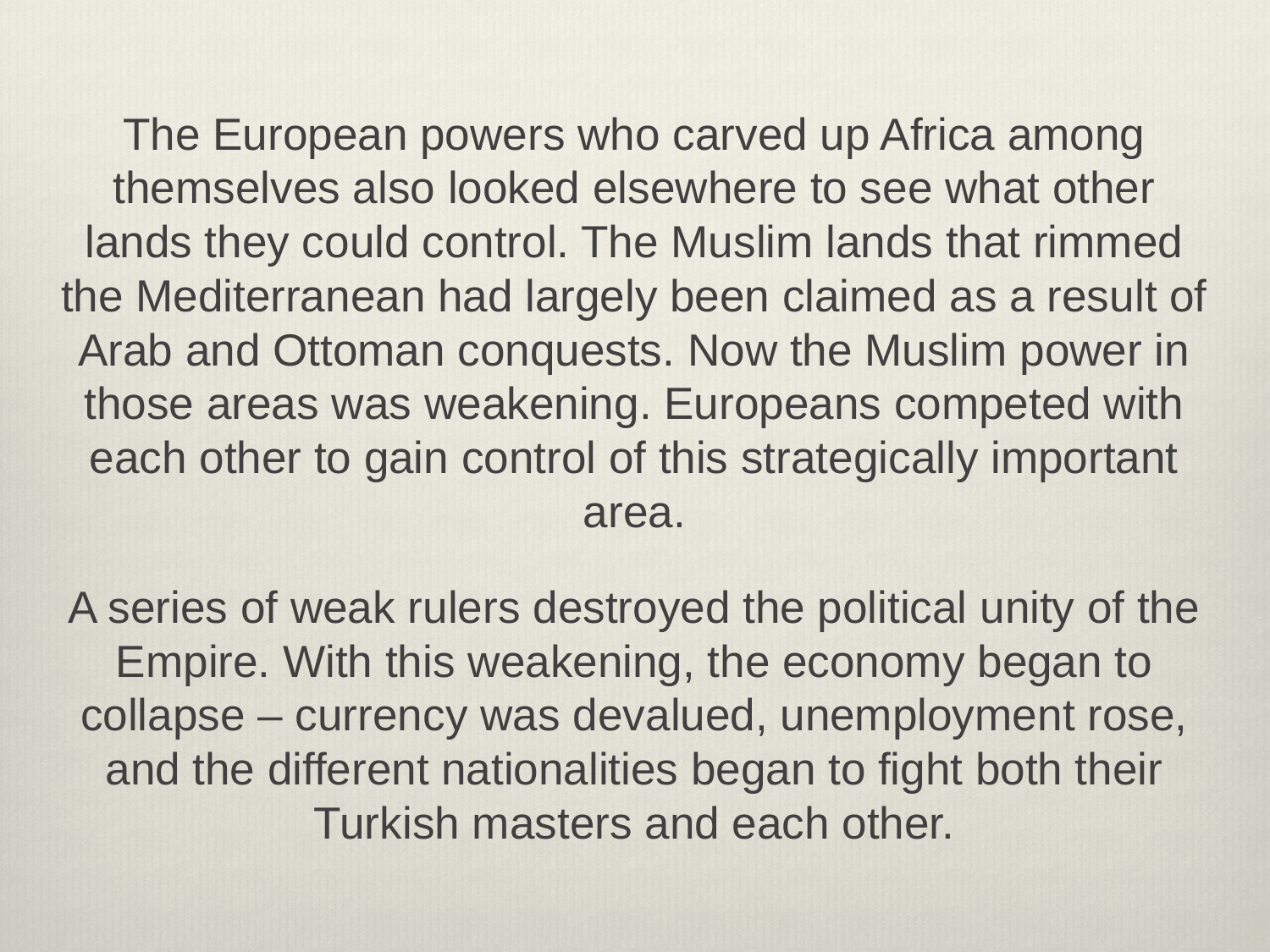

The European powers who carved up Africa among themselves also looked elsewhere to see what other lands they could control. The Muslim lands that rimmed the Mediterranean had largely been claimed as a result of Arab and Ottoman conquests. Now the Muslim power in those areas was weakening. Europeans competed with each other to gain control of this strategically important area.
A series of weak rulers destroyed the political unity of the Empire. With this weakening, the economy began to collapse – currency was devalued, unemployment rose, and the different nationalities began to fight both their Turkish masters and each other.